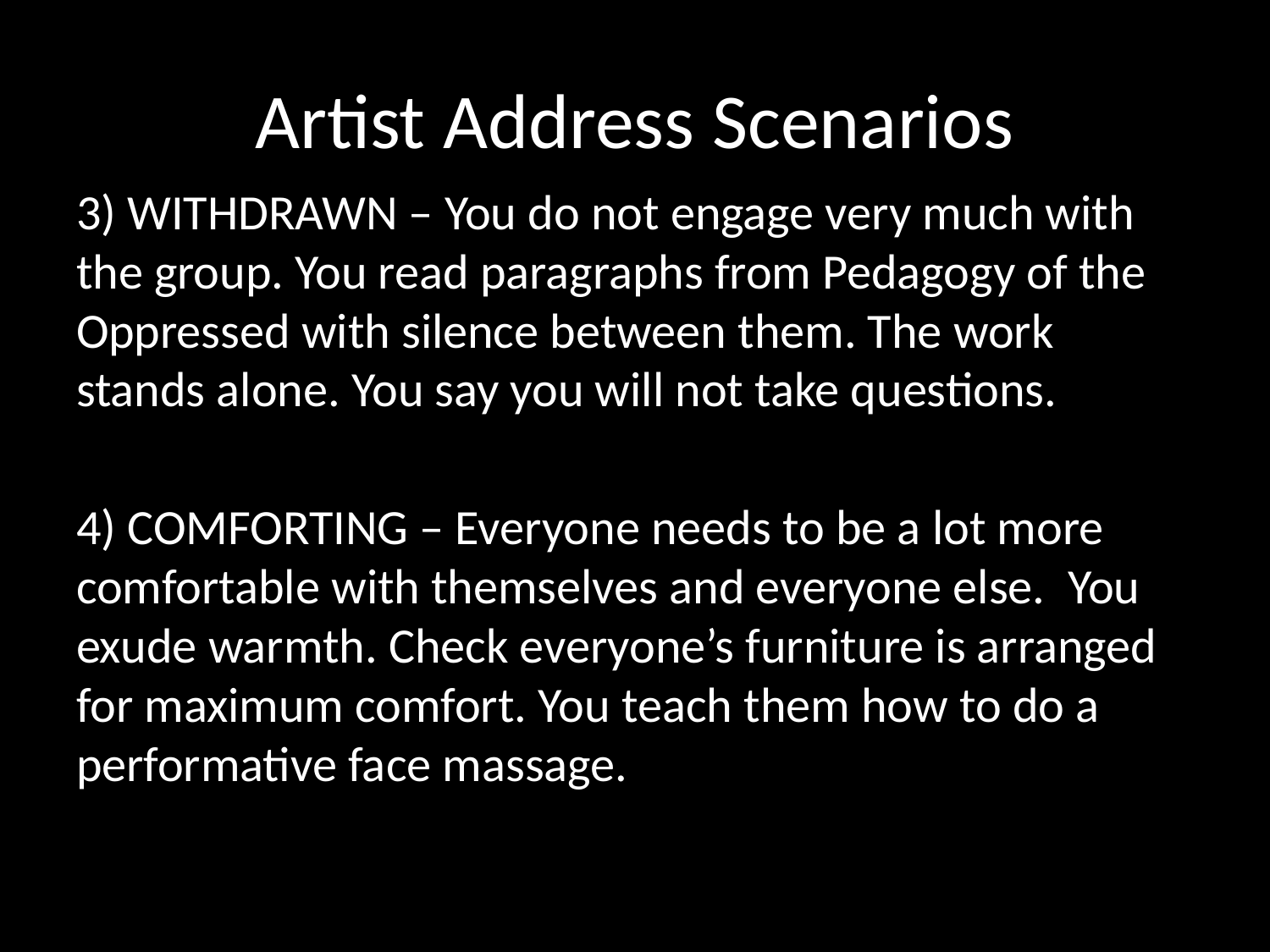

# Artist Address Scenarios
3) WITHDRAWN – You do not engage very much with the group. You read paragraphs from Pedagogy of the Oppressed with silence between them. The work stands alone. You say you will not take questions.

4) COMFORTING – Everyone needs to be a lot more comfortable with themselves and everyone else.  You exude warmth. Check everyone’s furniture is arranged for maximum comfort. You teach them how to do a performative face massage.